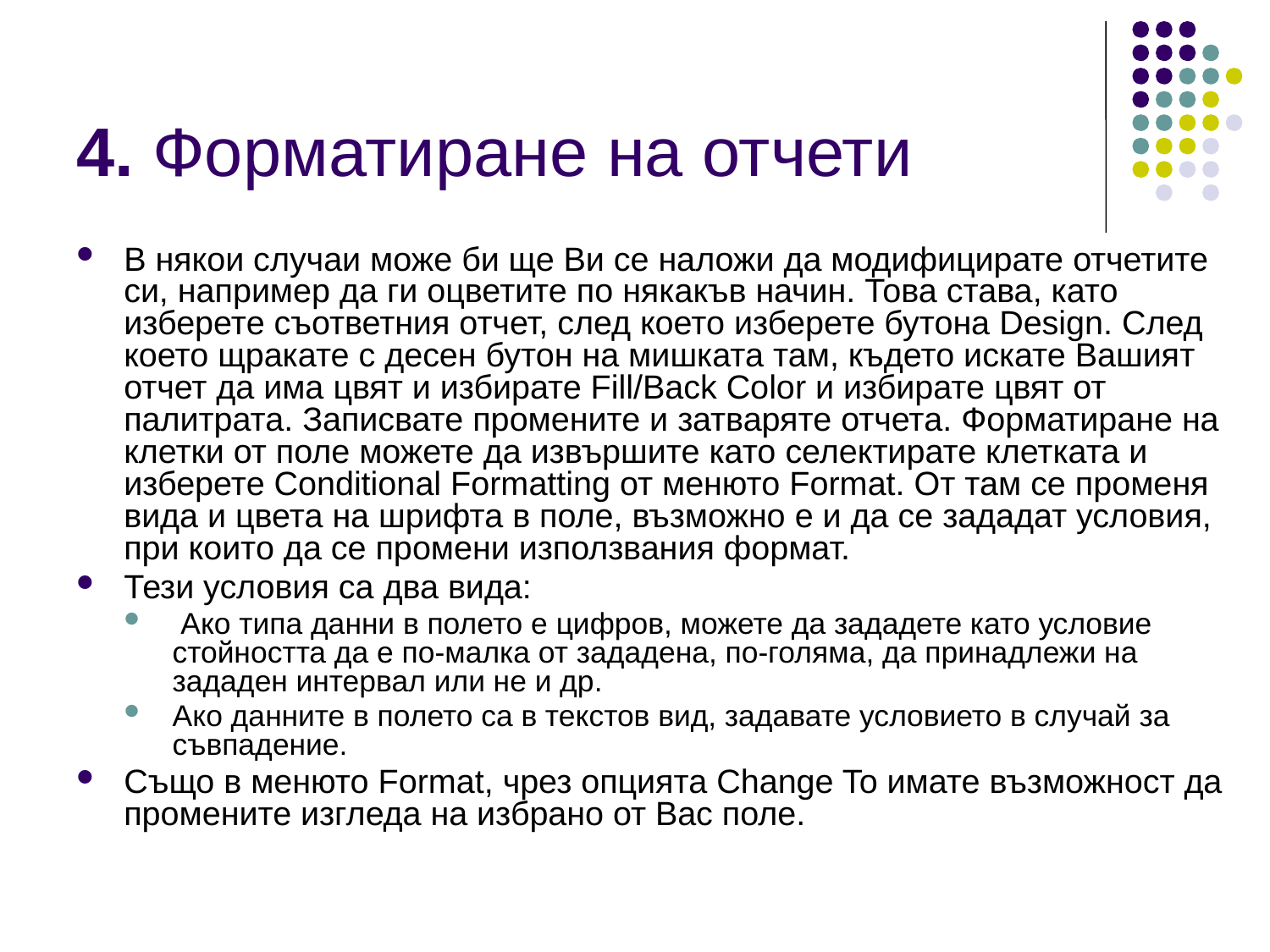

# 4. Форматиране на отчети
В някои случаи може би ще Ви се наложи да модифицирате отчетите си, например да ги оцветите по някакъв начин. Това става, като изберете съответния отчет, след което изберете бутона Design. След което щракате с десен бутон на мишката там, където искате Вашият отчет да има цвят и избирате Fill/Back Color и избирате цвят от палитрата. Записвате промените и затваряте отчета. Форматиране на клетки от поле можете да извършите като селектирате клетката и изберете Conditional Formatting от менюто Format. Oт там се променя вида и цвета на шрифта в поле, възможно е и да се зададат условия, при които да се промени използвания формат.
Тези условия са два вида:
 Ако типа данни в полето е цифров, можете да зададете като условие стойността да е по-малка от зададена, по-голяма, да принадлежи на зададен интервал или не и др.
Ако данните в полето са в текстов вид, задавате условието в случай за съвпадение.
Също в менюто Format, чрез опцията Change To имате възможност да промените изгледа на избрано от Вас поле.